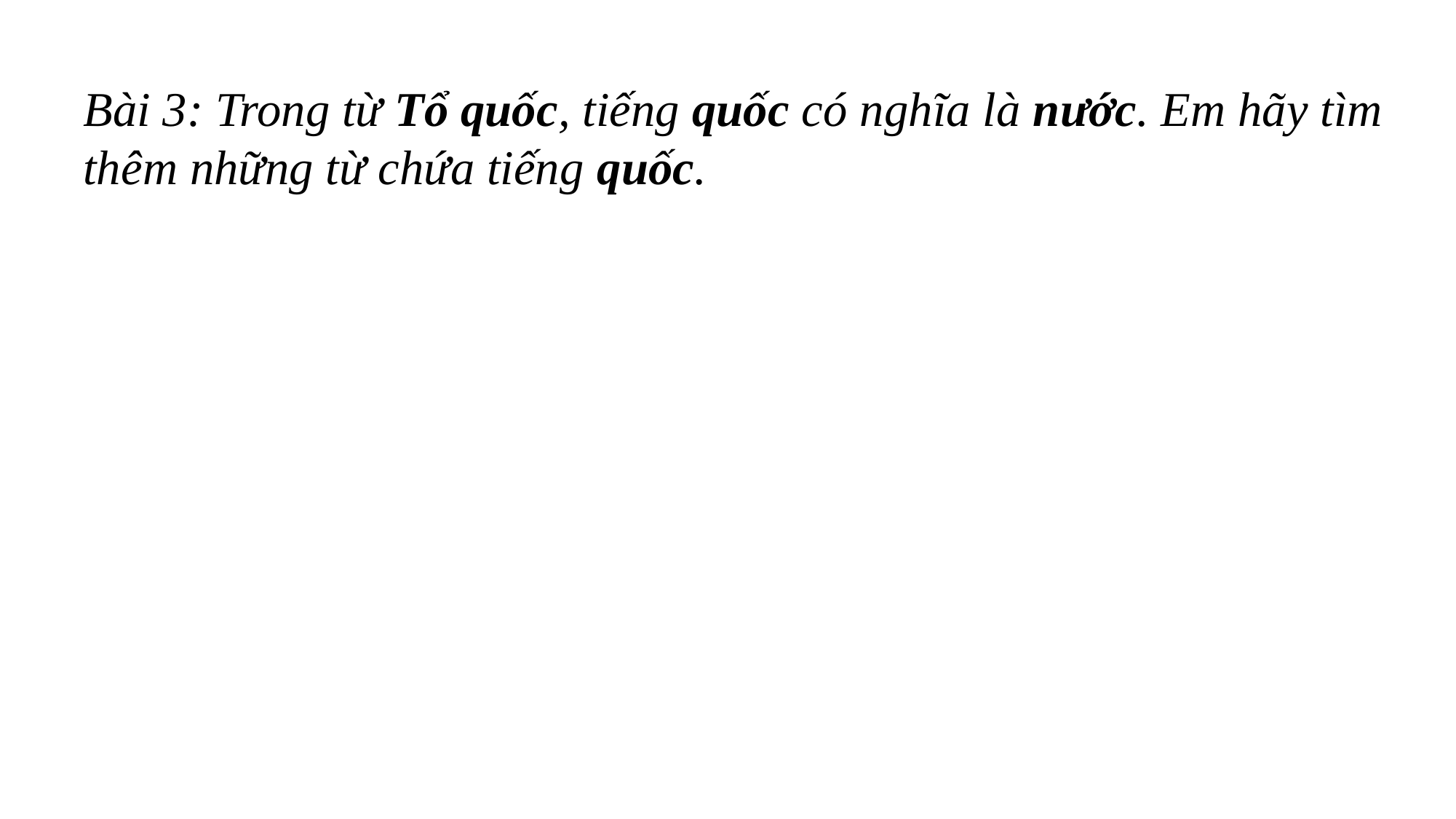

Bài 3: Trong từ Tổ quốc, tiếng quốc có nghĩa là nước. Em hãy tìm thêm những từ chứa tiếng quốc.